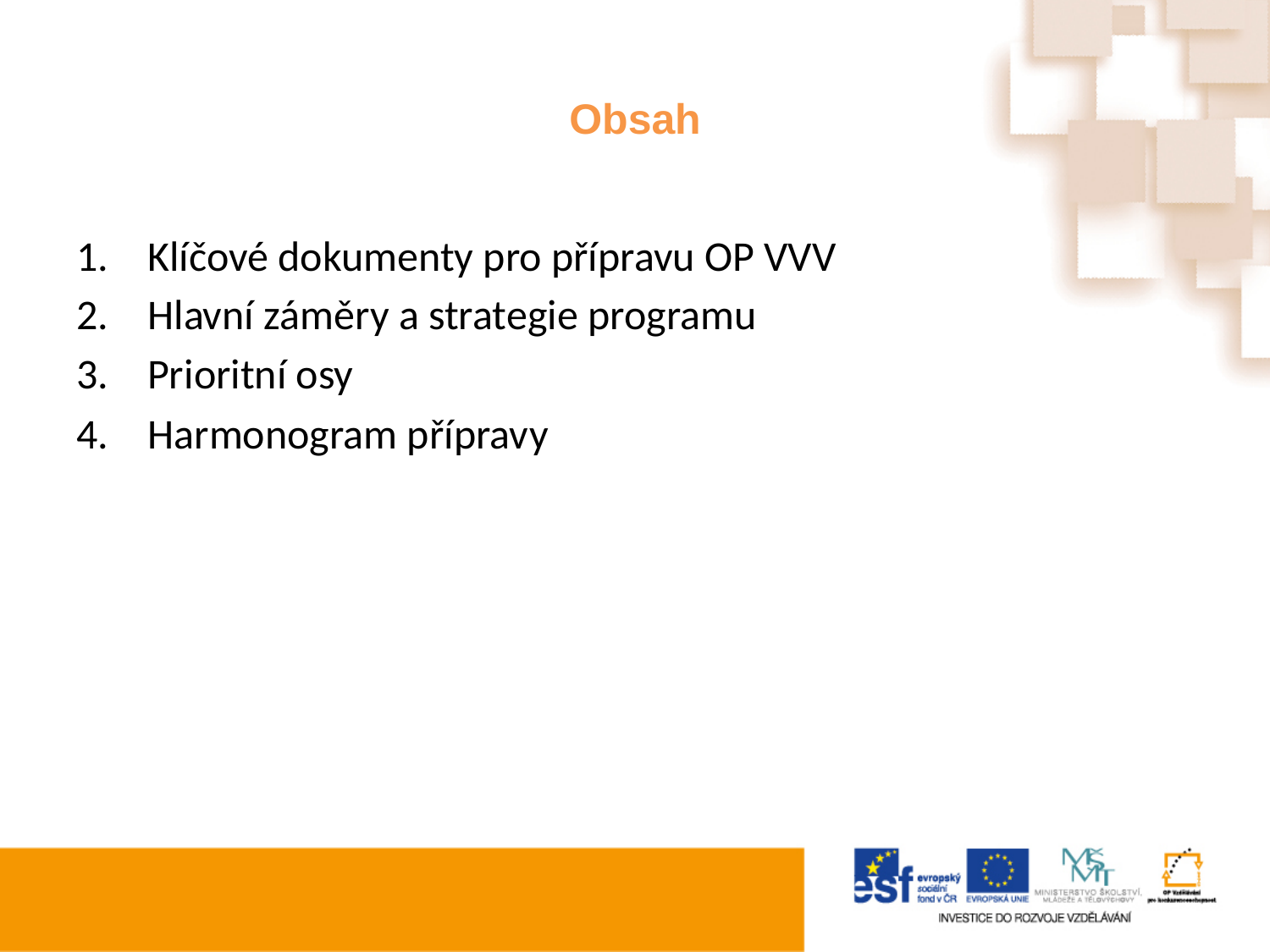

# Obsah
Klíčové dokumenty pro přípravu OP VVV
Hlavní záměry a strategie programu
Prioritní osy
Harmonogram přípravy